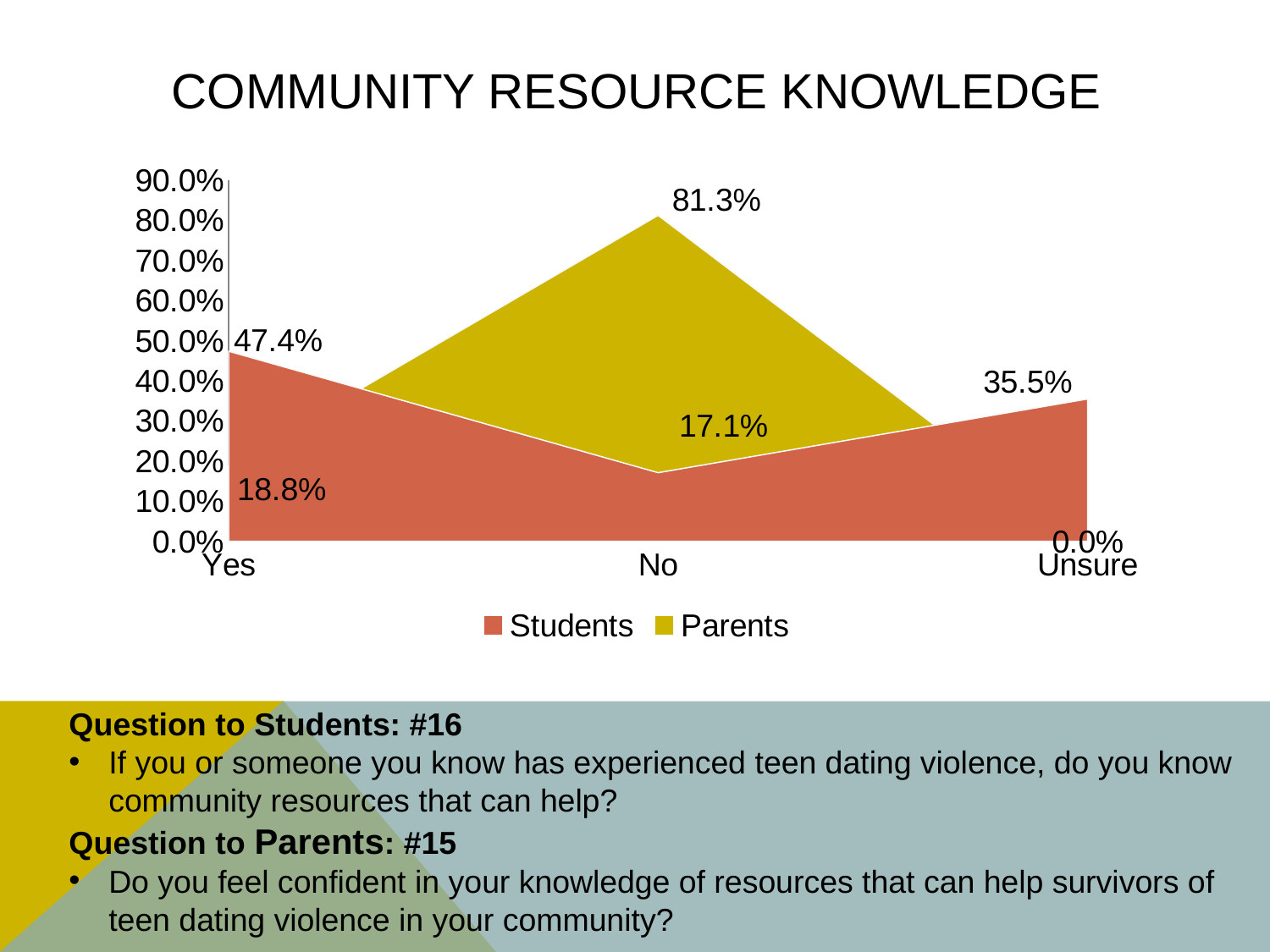

# Community Resource Knowledge

### Chart

| Category | Students | Parents |
|---|---|---|
| Yes | 0.474 | 0.188 |
| No | 0.171 | 0.813 |
| Unsure | 0.355 | None |
Question to Students: #16
If you or someone you know has experienced teen dating violence, do you know community resources that can help?
Question to Parents: #15
Do you feel confident in your knowledge of resources that can help survivors of teen dating violence in your community?